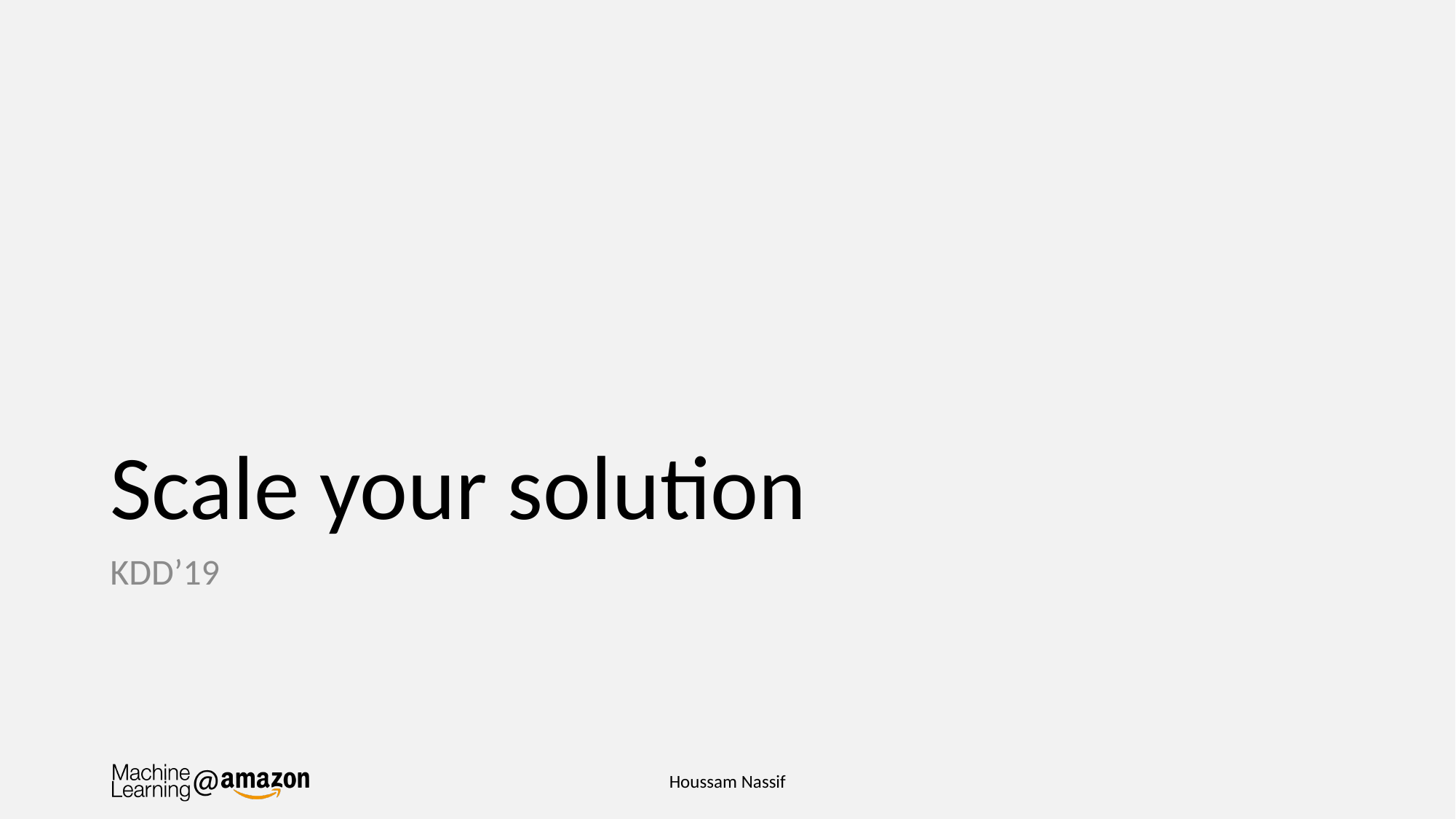

# Scale your solution
KDD’19
Houssam Nassif